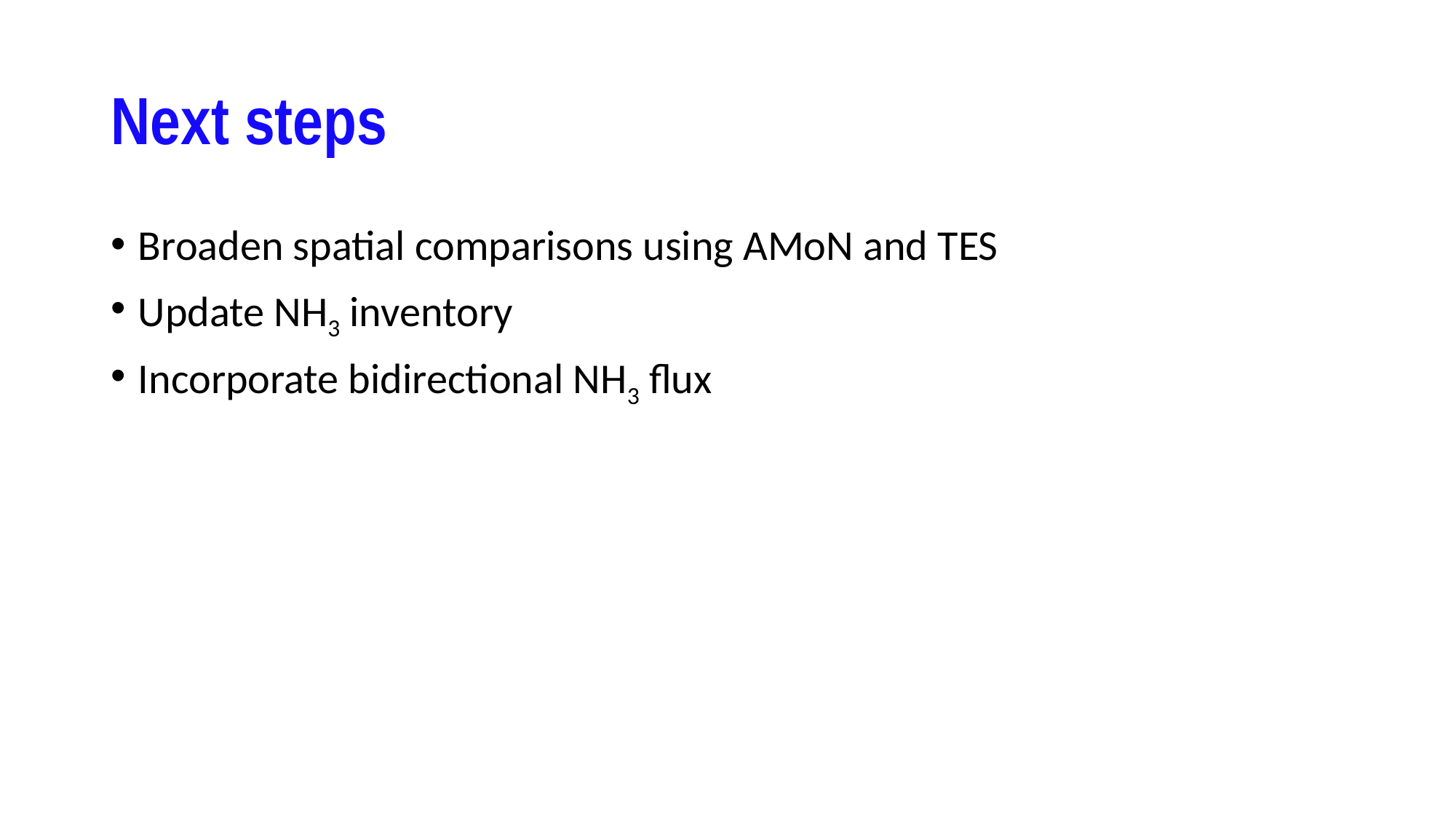

# Next steps
Broaden spatial comparisons using AMoN and TES
Update NH3 inventory
Incorporate bidirectional NH3 flux